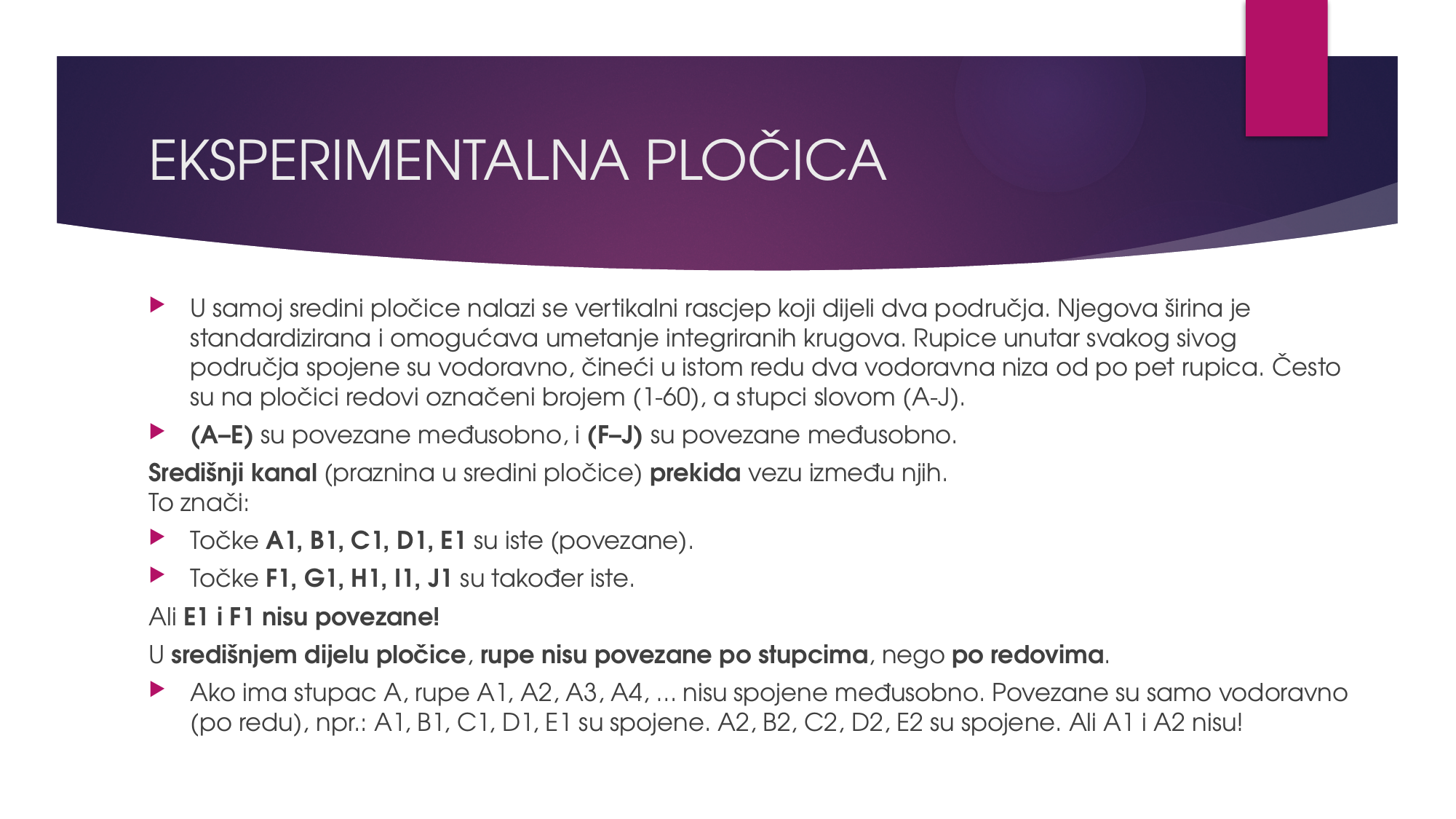

# EKSPERIMENTALNA PLOČICA
U samoj sredini pločice nalazi se vertikalni rascjep koji dijeli dva područja. Njegova širina je standardizirana i omogućava umetanje integriranih krugova. Rupice unutar svakog sivog područja spojene su vodoravno, čineći u istom redu dva vodoravna niza od po pet rupica. Često su na pločici redovi označeni brojem (1-60), a stupci slovom (A-J).
(A–E) su povezane međusobno, i (F–J) su povezane međusobno.
Središnji kanal (praznina u sredini pločice) prekida vezu između njih.
To znači:
Točke A1, B1, C1, D1, E1 su iste (povezane).
Točke F1, G1, H1, I1, J1 su također iste.
Ali E1 i F1 nisu povezane!
U središnjem dijelu pločice, rupe nisu povezane po stupcima, nego po redovima.
Ako ima stupac A, rupe A1, A2, A3, A4, … nisu spojene međusobno. Povezane su samo vodoravno (po redu), npr.: A1, B1, C1, D1, E1 su spojene. A2, B2, C2, D2, E2 su spojene. Ali A1 i A2 nisu!